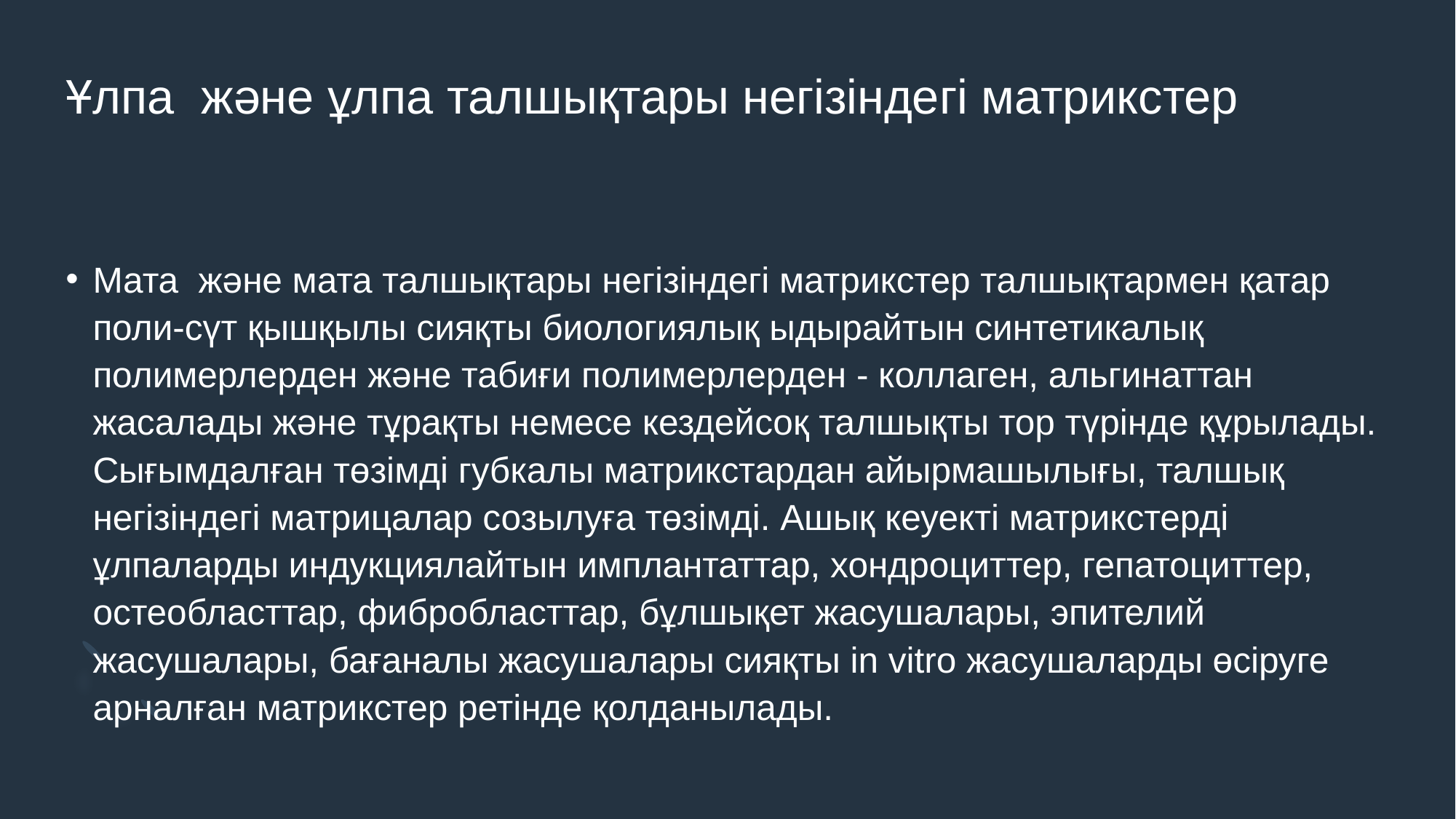

# Ұлпа  және ұлпа талшықтары негізіндегі матрикстер
Мата  және мата талшықтары негізіндегі матрикстер талшықтармен қатар поли-сүт қышқылы сияқты биологиялық ыдырайтын синтетикалық полимерлерден және табиғи полимерлерден - коллаген, альгинаттан жасалады және тұрақты немесе кездейсоқ талшықты тор түрінде құрылады. Сығымдалған төзімді губкалы матрикстардан айырмашылығы, талшық негізіндегі матрицалар созылуға төзімді. Ашық кеуекті матрикстерді ұлпаларды индукциялайтын имплантаттар, хондроциттер, гепатоциттер, остеобласттар, фибробласттар, бұлшықет жасушалары, эпителий жасушалары, бағаналы жасушалары сияқты in vitro жасушаларды өсіруге арналған матрикстер ретінде қолданылады.